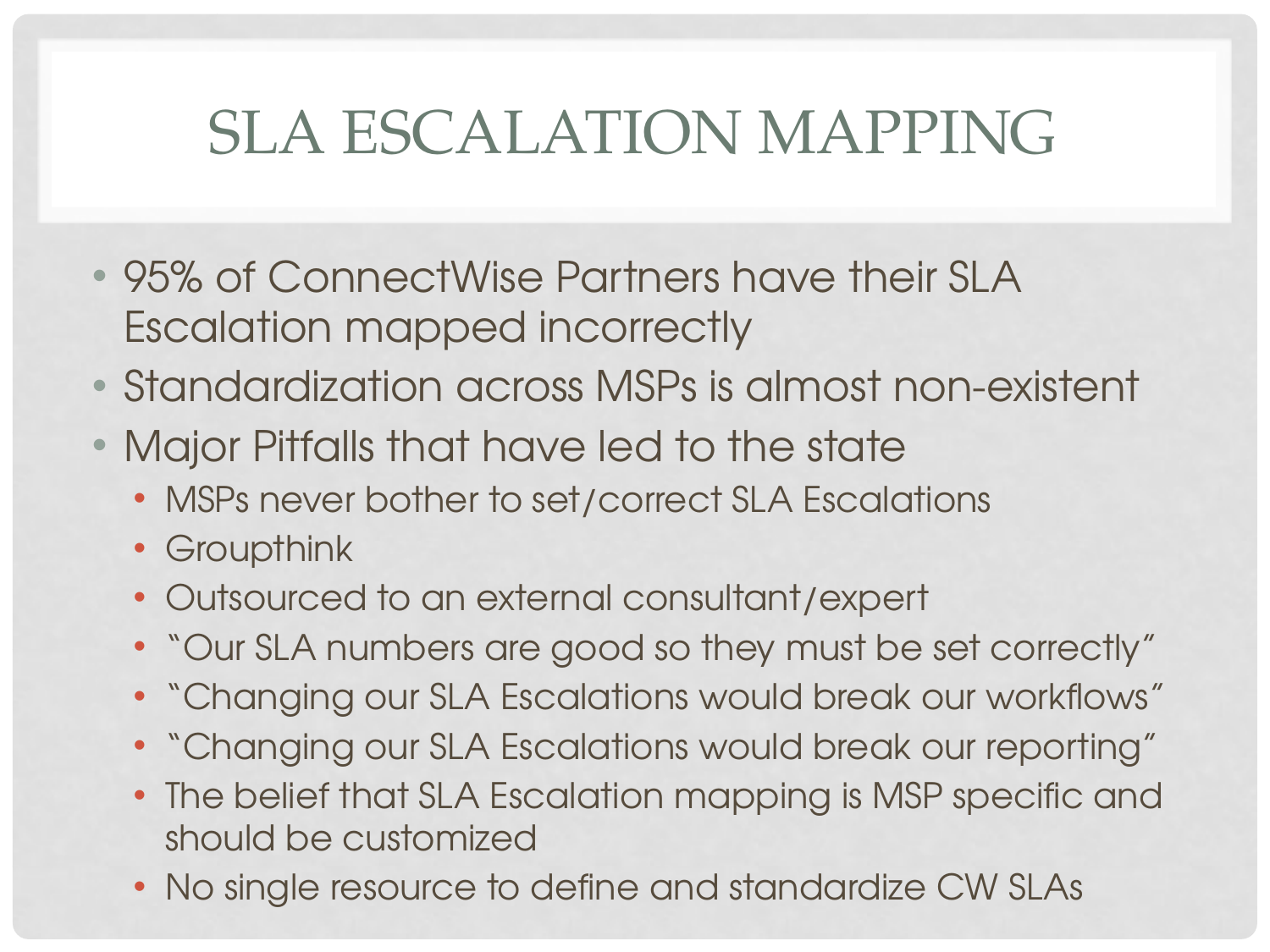

# SLA Escalation Mapping
95% of ConnectWise Partners have their SLA Escalation mapped incorrectly
Standardization across MSPs is almost non-existent
Major Pitfalls that have led to the state
MSPs never bother to set/correct SLA Escalations
Groupthink
Outsourced to an external consultant/expert
“Our SLA numbers are good so they must be set correctly”
“Changing our SLA Escalations would break our workflows”
“Changing our SLA Escalations would break our reporting”
The belief that SLA Escalation mapping is MSP specific and should be customized
No single resource to define and standardize CW SLAs